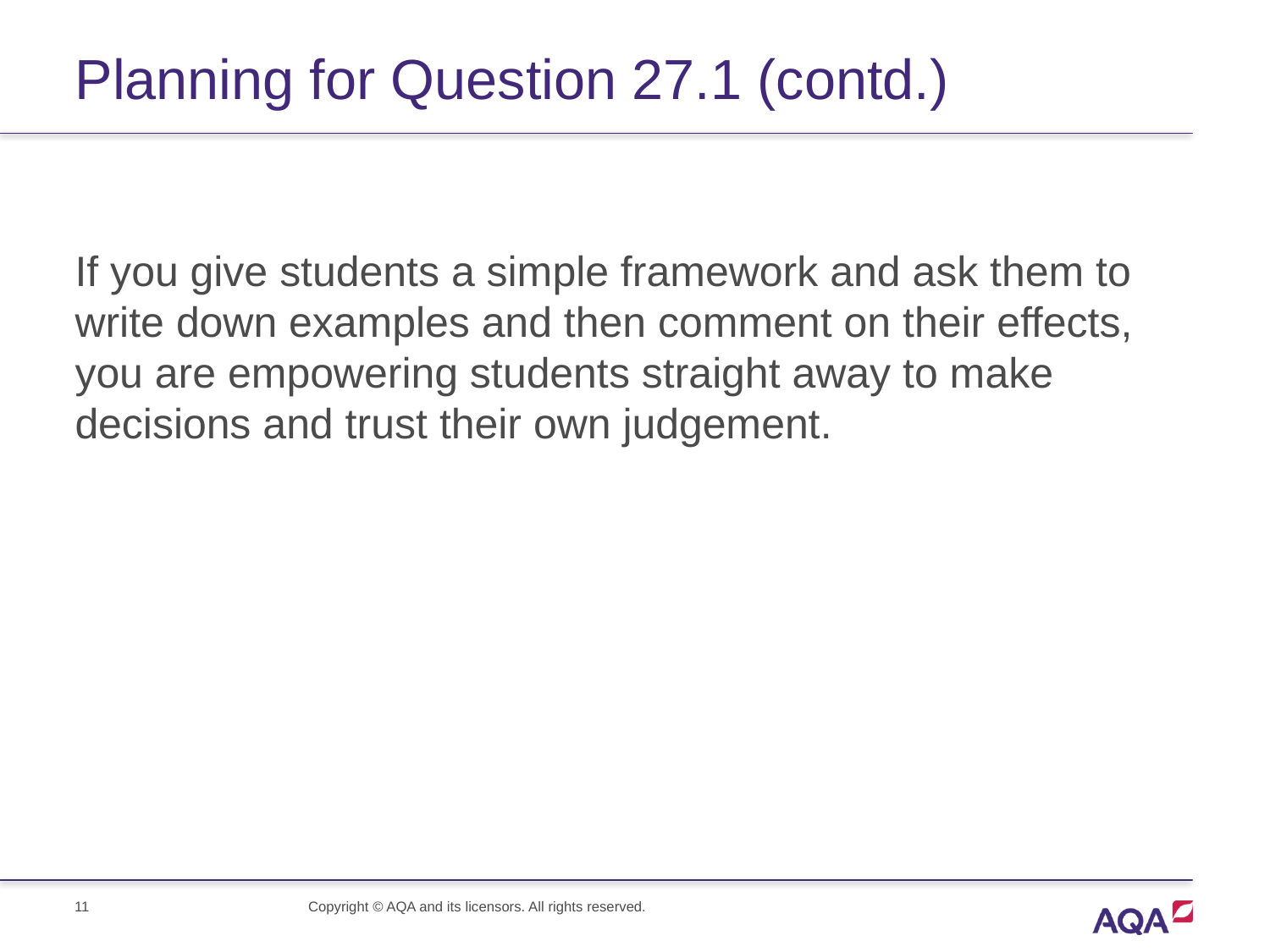

# Planning for Question 27.1 (contd.)

If you give students a simple framework and ask them to write down examples and then comment on their effects, you are empowering students straight away to make decisions and trust their own judgement.
Copyright © AQA and its licensors. All rights reserved.
11